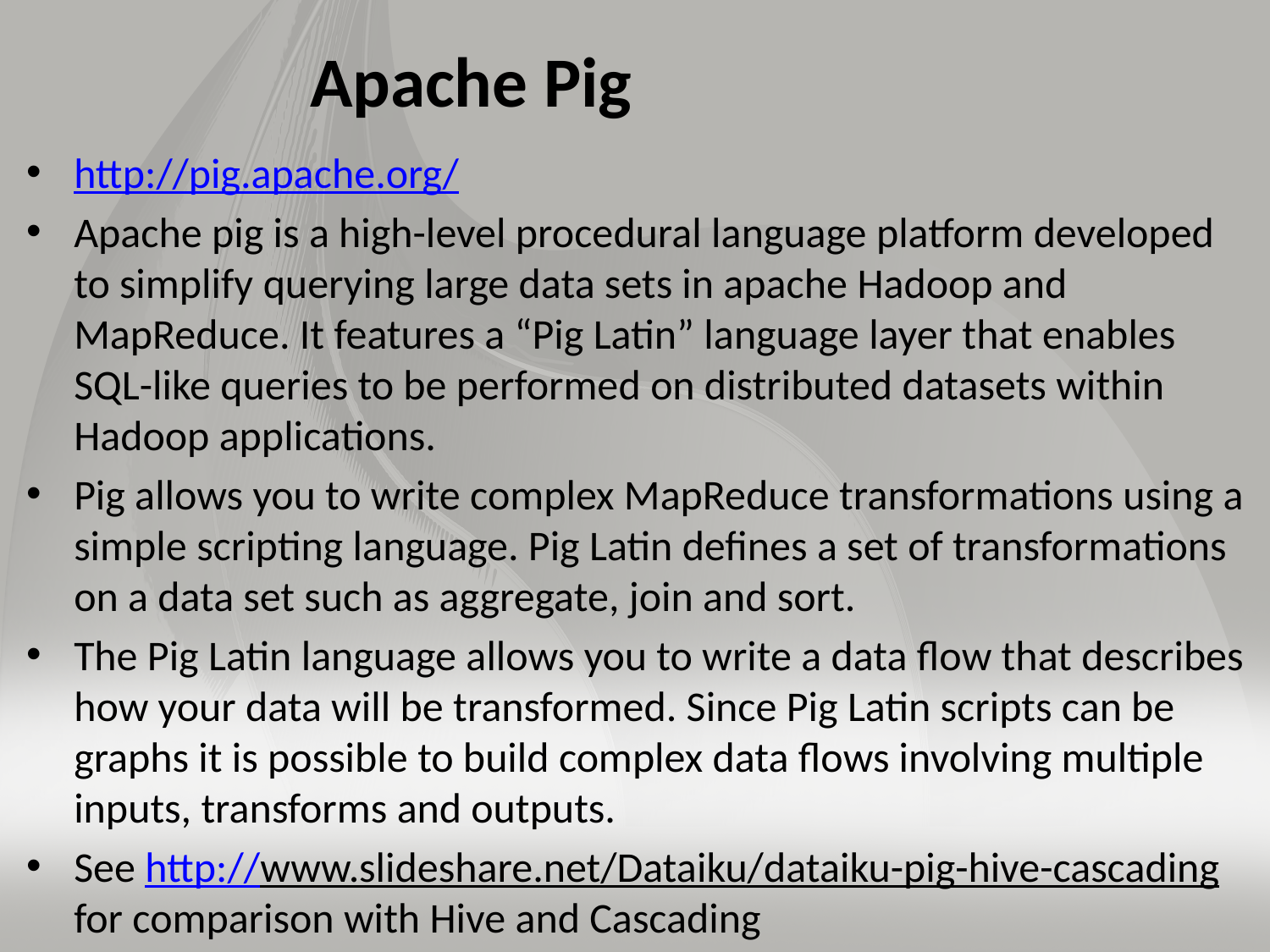

# Apache Pig
http://pig.apache.org/
Apache pig is a high-level procedural language platform developed to simplify querying large data sets in apache Hadoop and MapReduce. It features a “Pig Latin” language layer that enables SQL-like queries to be performed on distributed datasets within Hadoop applications.
Pig allows you to write complex MapReduce transformations using a simple scripting language. Pig Latin defines a set of transformations on a data set such as aggregate, join and sort.
The Pig Latin language allows you to write a data flow that describes how your data will be transformed. Since Pig Latin scripts can be graphs it is possible to build complex data flows involving multiple inputs, transforms and outputs.
See http://www.slideshare.net/Dataiku/dataiku-pig-hive-cascading for comparison with Hive and Cascading